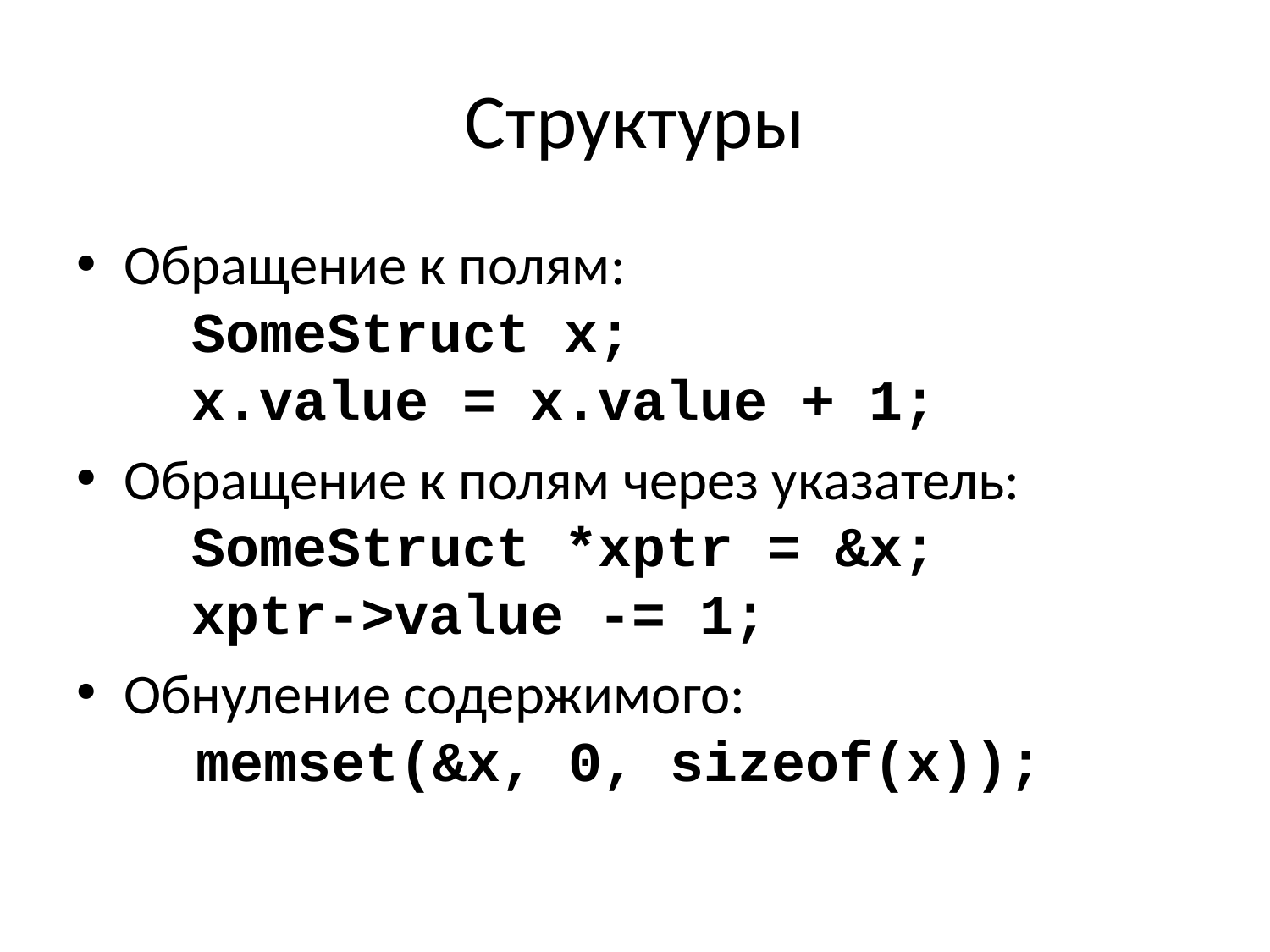

# Структуры
Обращение к полям:
  SomeStruct x;
  x.value = x.value + 1;
Обращение к полям через указатель:
  SomeStruct *xptr = &x;
  xptr->value -= 1;
Обнуление содержимого:
    memset(&x, 0, sizeof(x));